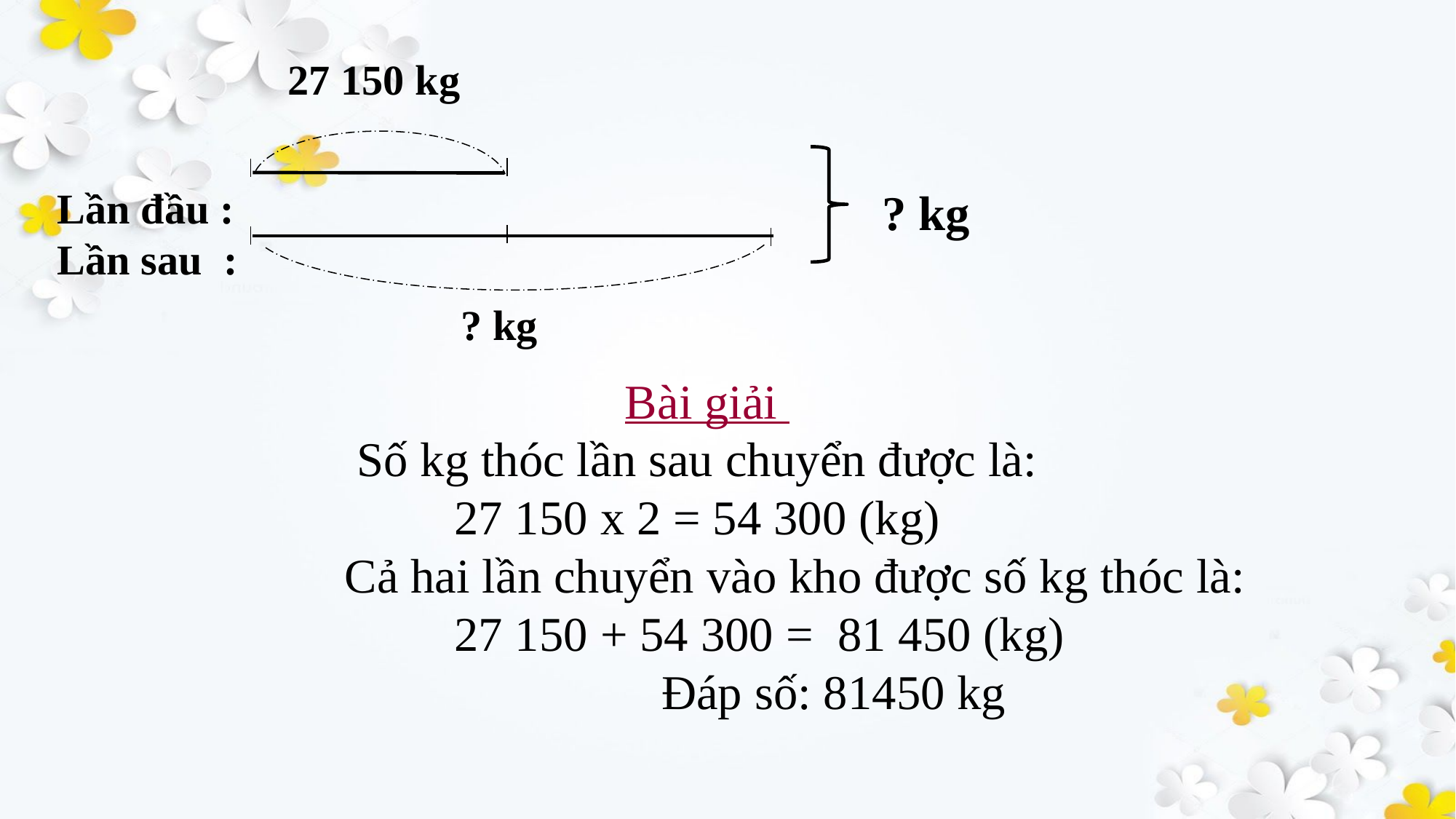

27 150 kg

Lần đầu :
Lần sau  :

? kg
? kg
                               Bài giải
         Số kg thóc lần sau chuyển được là:
                 27 150 x 2 = 54 300 (kg)
        Cả hai lần chuyển vào kho được số kg thóc là:
                 27 150 + 54 300 =  81 450 (kg)
                                  Đáp số: 81450 kg